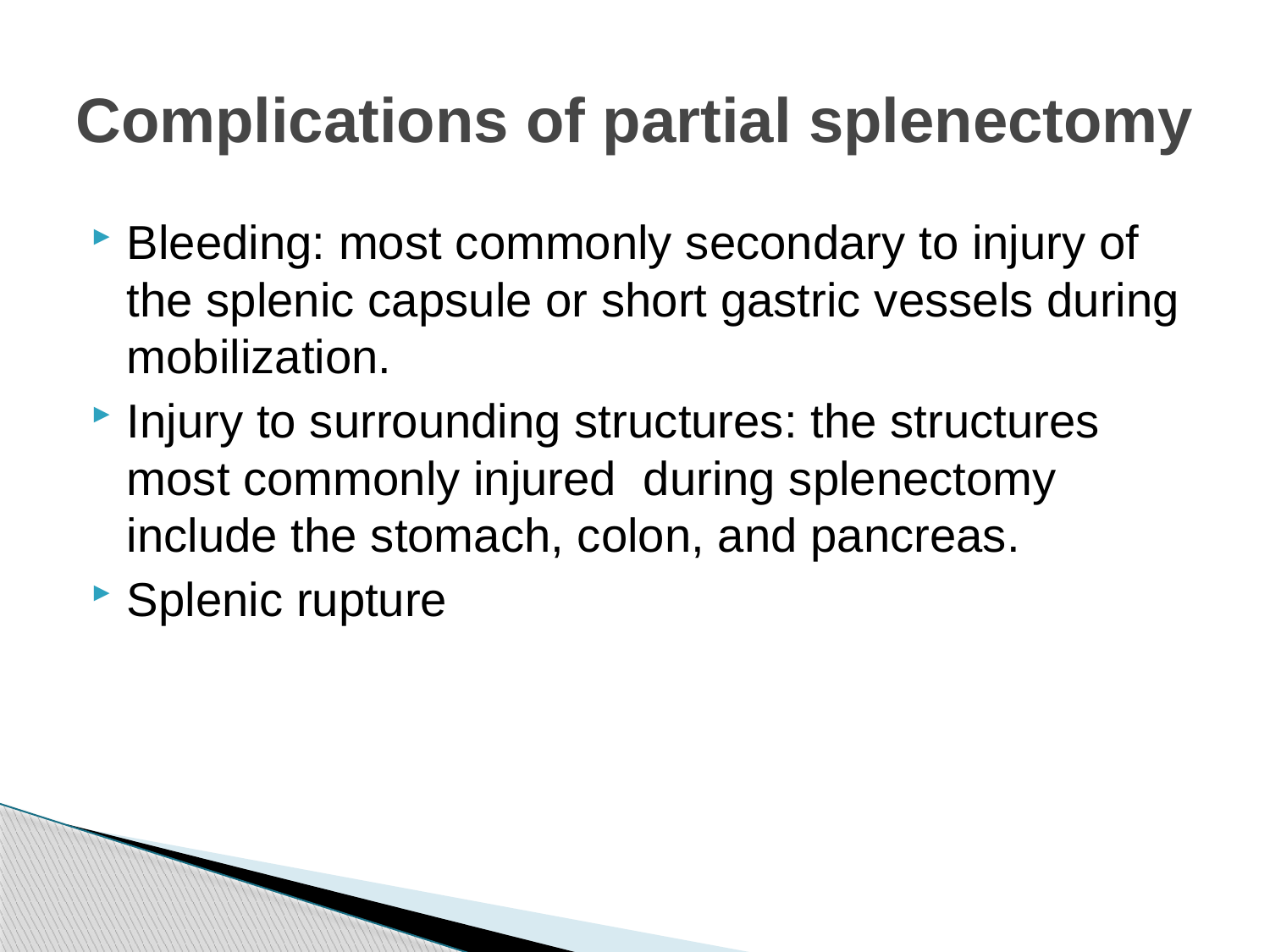

# Complications of partial splenectomy
Bleeding: most commonly secondary to injury of the splenic capsule or short gastric vessels during mobilization.
Injury to surrounding structures: the structures most commonly injured  during splenectomy include the stomach, colon, and pancreas.
Splenic rupture